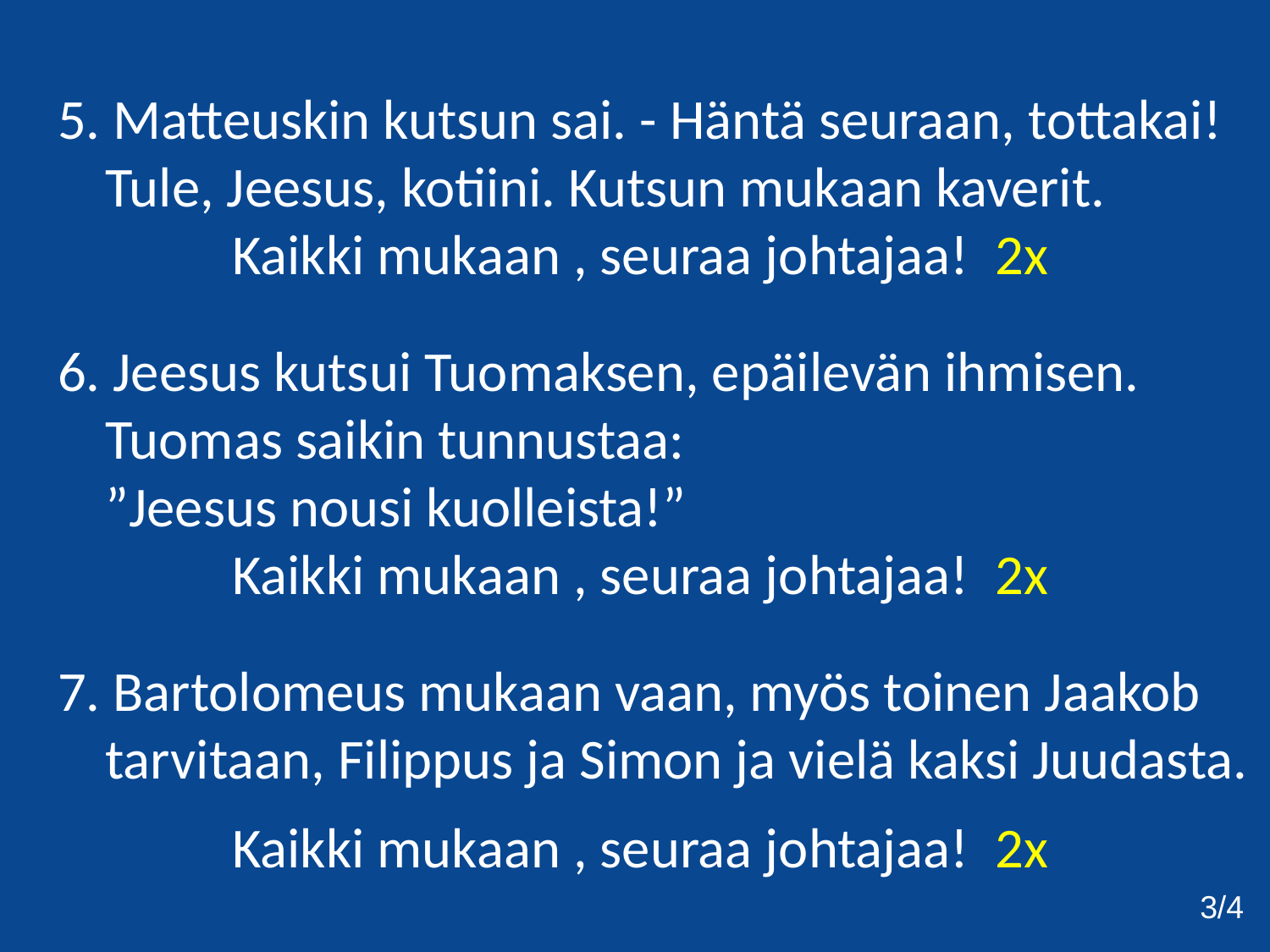

5. Matteuskin kutsun sai. - Häntä seuraan, tottakai!
	Tule, Jeesus, kotiini. Kutsun mukaan kaverit.
 		Kaikki mukaan , seuraa johtajaa!  2x

6. Jeesus kutsui Tuomaksen, epäilevän ihmisen.
	Tuomas saikin tunnustaa:
	”Jeesus nousi kuolleista!”
		Kaikki mukaan , seuraa johtajaa!  2x

7. Bartolomeus mukaan vaan, myös toinen Jaakob tarvitaan, Filippus ja Simon ja vielä kaksi Juudasta.

		Kaikki mukaan , seuraa johtajaa!  2x

3/4